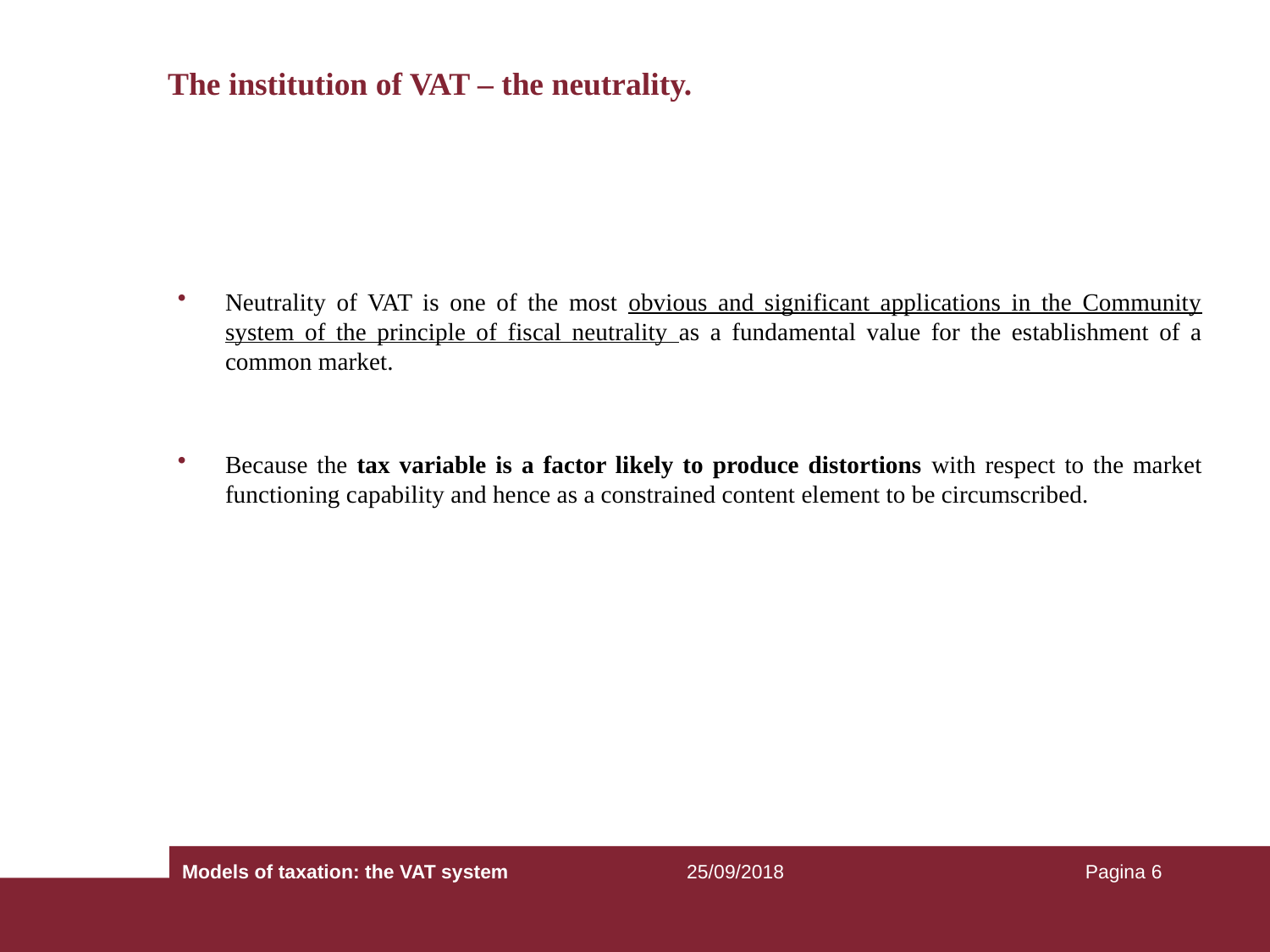

# The institution of VAT – the neutrality.

Neutrality of VAT is one of the most obvious and significant applications in the Community system of the principle of fiscal neutrality as a fundamental value for the establishment of a common market.

Because the tax variable is a factor likely to produce distortions with respect to the market functioning capability and hence as a constrained content element to be circumscribed.

Models of taxation: the VAT system
25/09/2018
Pagina 6